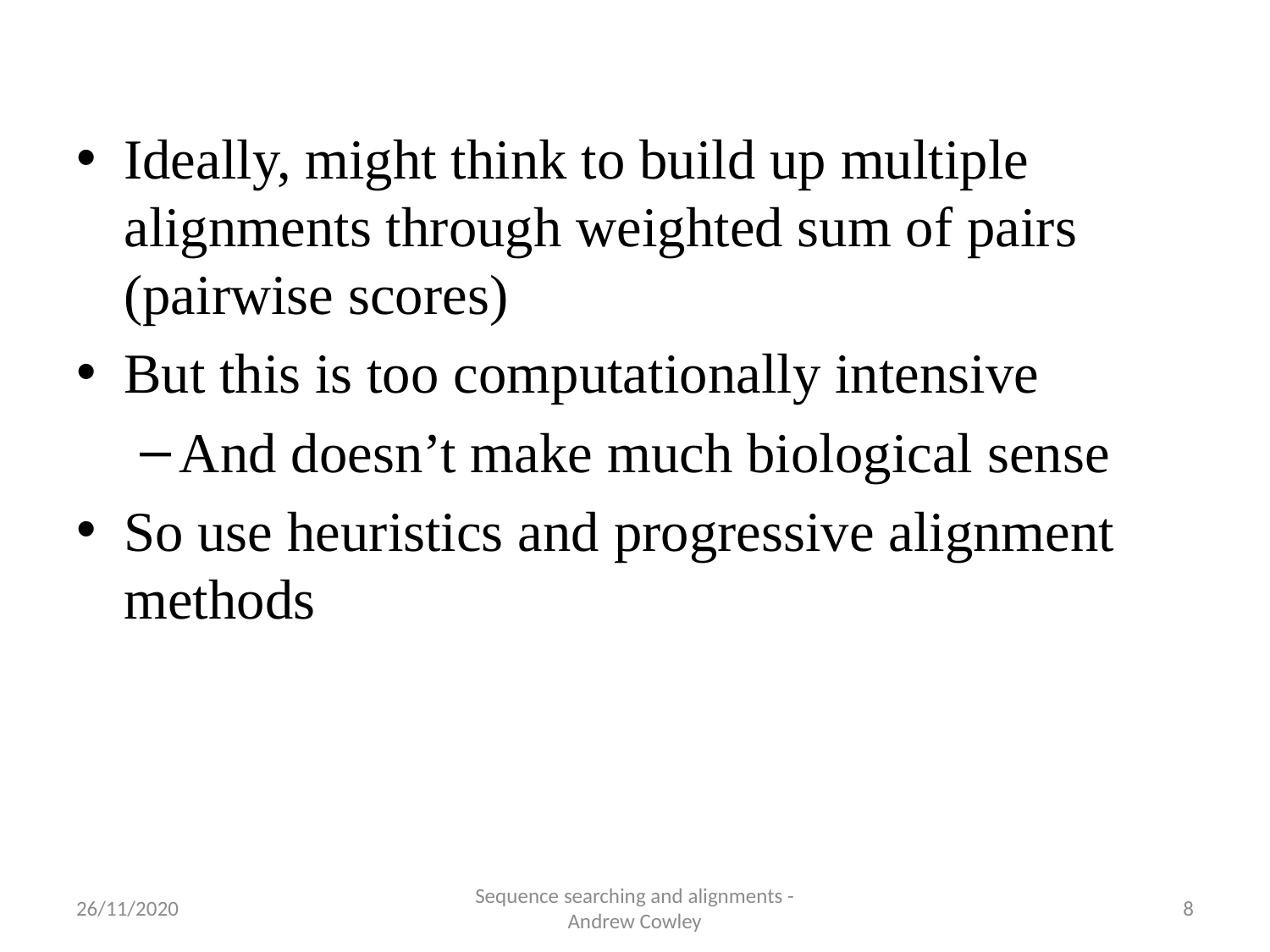

Ideally, might think to build up multiple alignments through weighted sum of pairs (pairwise scores)
But this is too computationally intensive
And doesn’t make much biological sense
So use heuristics and progressive alignment methods

Sequence searching and alignments - Andrew Cowley
26/11/2020
8